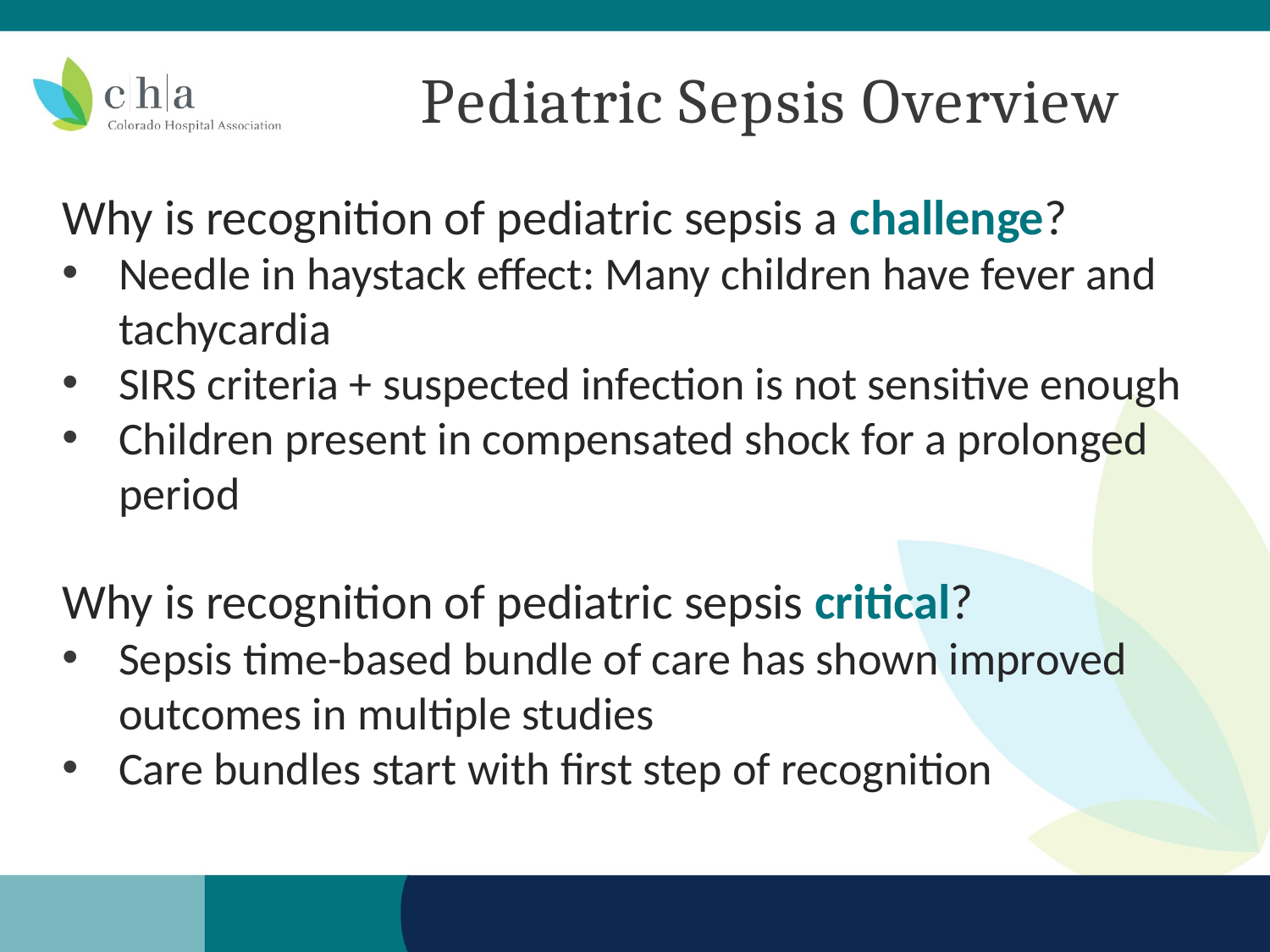

# Pediatric Sepsis Overview
Why is recognition of pediatric sepsis a challenge?
Needle in haystack effect: Many children have fever and tachycardia
SIRS criteria + suspected infection is not sensitive enough
Children present in compensated shock for a prolonged period

Why is recognition of pediatric sepsis critical?
Sepsis time-based bundle of care has shown improved outcomes in multiple studies
Care bundles start with first step of recognition